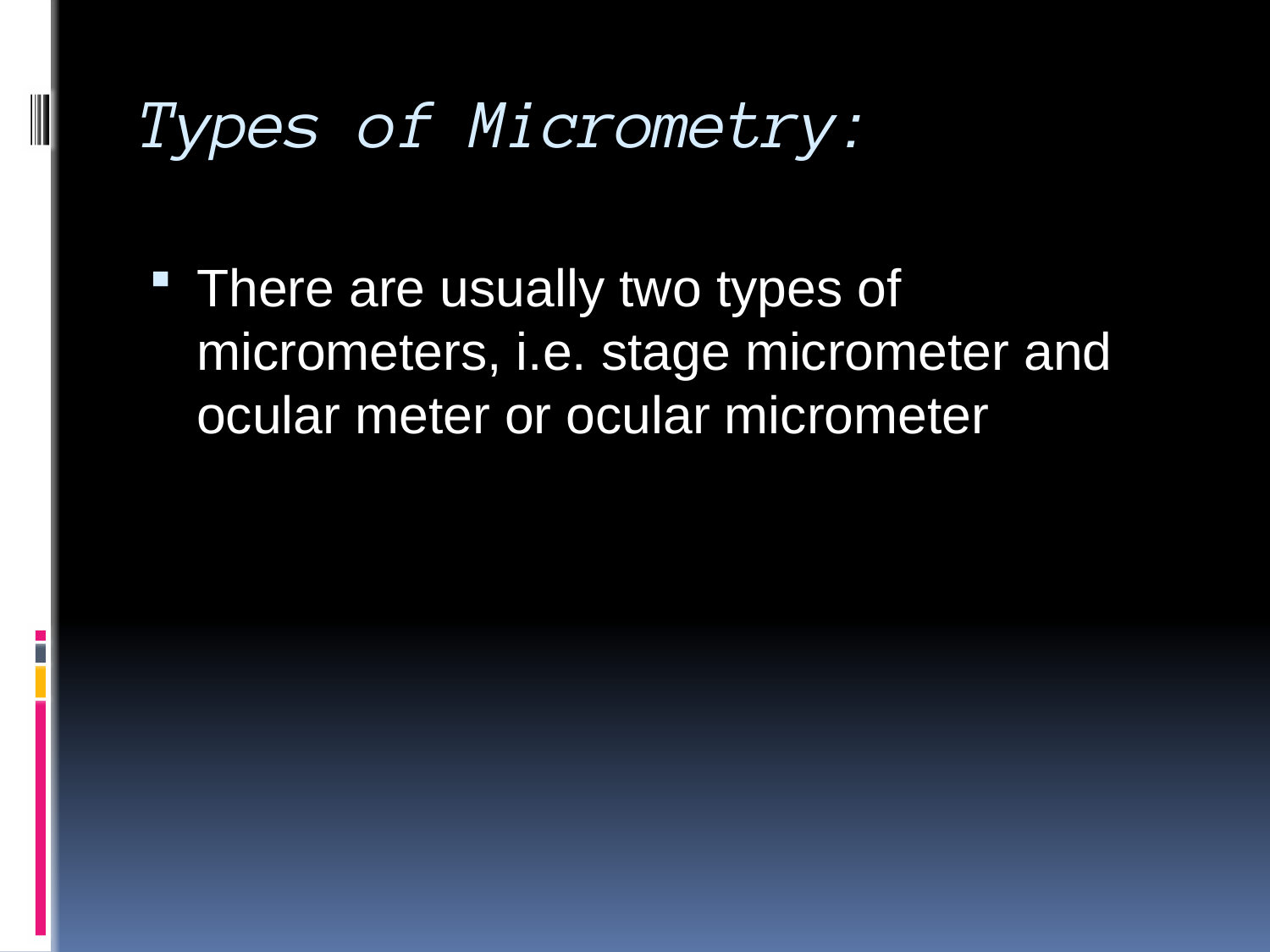

# Types of Micrometry:
There are usually two types of micrometers, i.e. stage micrometer and ocular meter or ocular micrometer